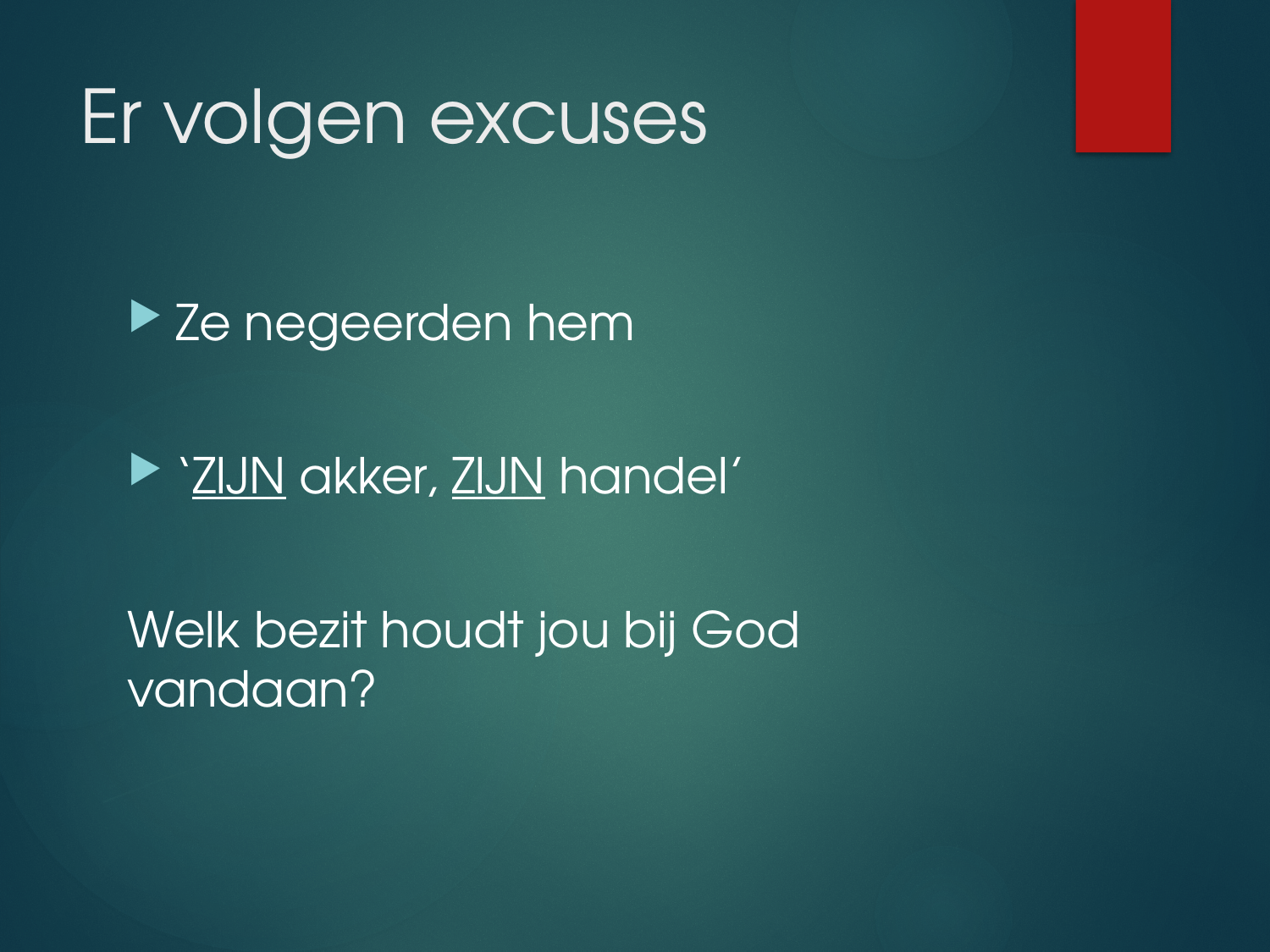

# Er volgen excuses
Ze negeerden hem

‘ZIJN akker, ZIJN handel’

Welk bezit houdt jou bij God vandaan?